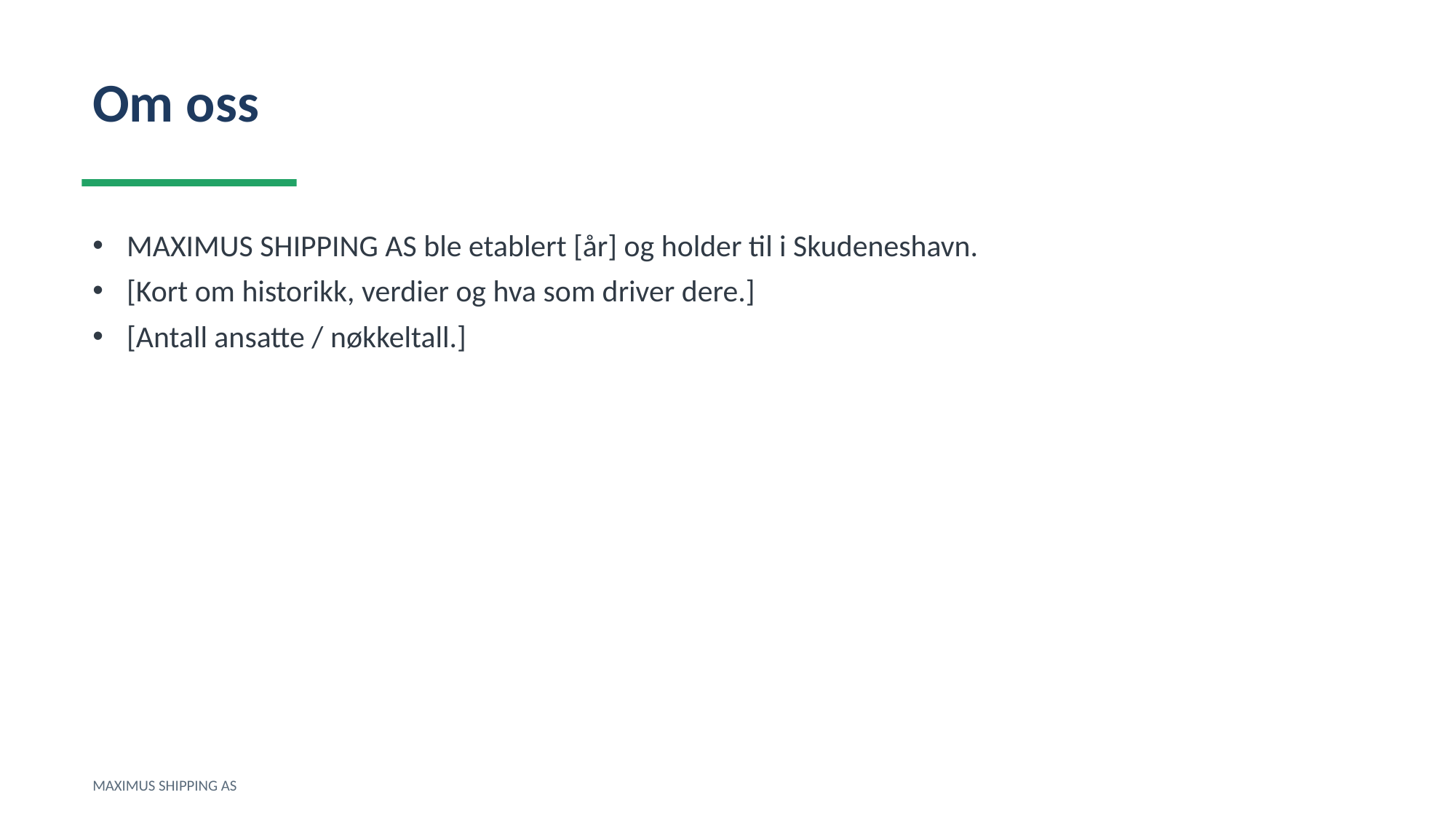

Om oss

MAXIMUS SHIPPING AS ble etablert [år] og holder til i Skudeneshavn.
[Kort om historikk, verdier og hva som driver dere.]
[Antall ansatte / nøkkeltall.]
MAXIMUS SHIPPING AS